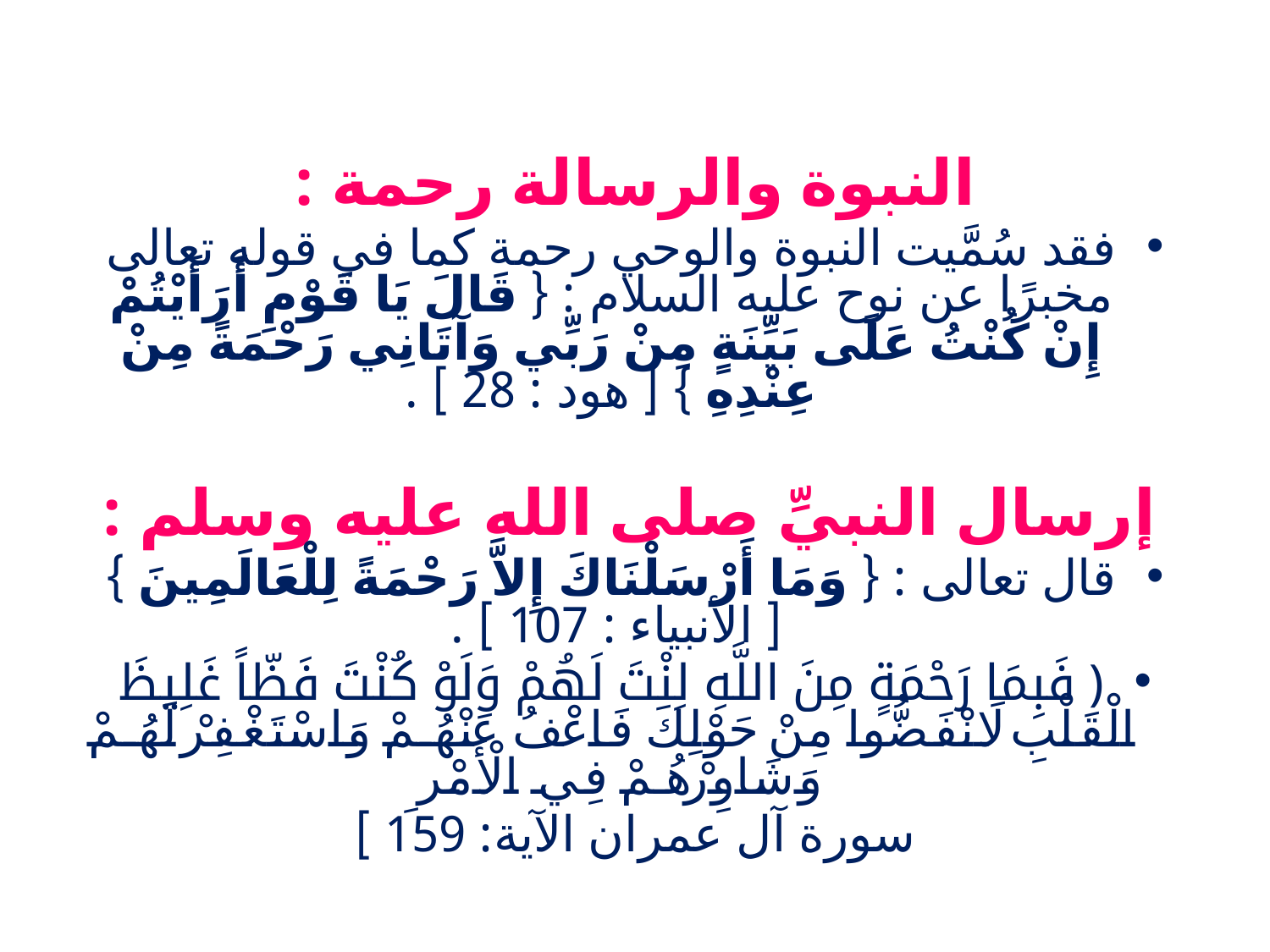

النبوة والرسالة رحمة :
فقد سُمَّيت النبوة والوحي رحمة كما في قوله تعالى مخبرًا عن نوح عليه السلام : { قَالَ يَا قَوْمِ أَرَأَيْتُمْ إِنْ كُنْتُ عَلَى بَيِّنَةٍ مِنْ رَبِّي وَآتَانِي رَحْمَةً مِنْ عِنْدِهِ } [ هود : 28 ] .

 إرسال النبيِّ صلى الله عليه وسلم :
قال تعالى : { وَمَا أَرْسَلْنَاكَ إِلاَّ رَحْمَةً لِلْعَالَمِينَ } [ الأنبياء : 107 ] .
﴿ فَبِمَا رَحْمَةٍ مِنَ اللَّهِ لِنْتَ لَهُمْ وَلَوْ كُنْتَ فَظّاً غَلِيظَ الْقَلْبِ لَانْفَضُّوا مِنْ حَوْلِكَ فَاعْفُ عَنْهُمْ وَاسْتَغْفِرْ لَهُمْ وَشَاوِرْهُمْ فِي الْأَمْرِ ﴾
سورة آل عمران الآية: 159 ]